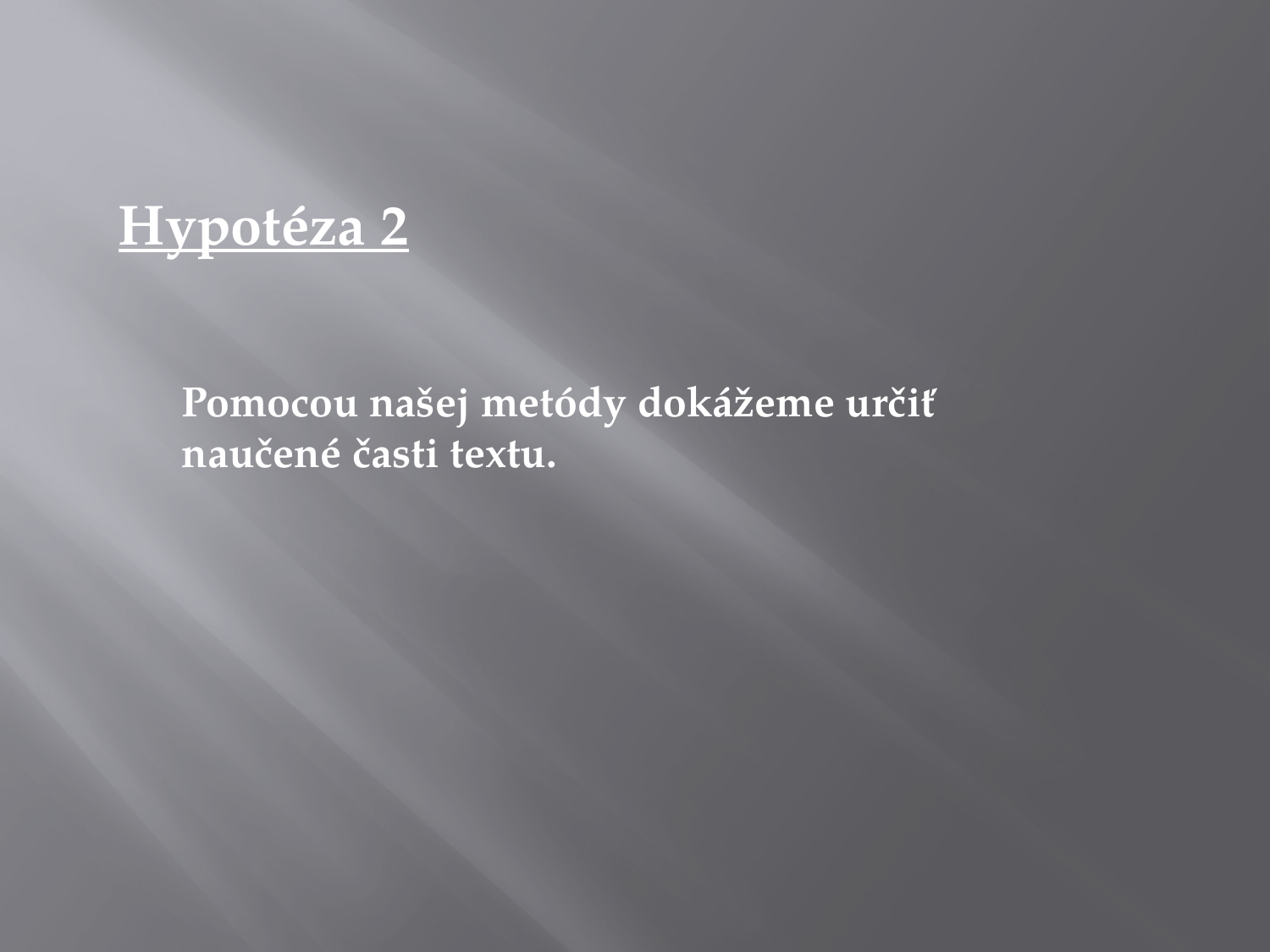

Hypotéza 2

Pomocou našej metódy dokážeme určiť naučené časti textu.